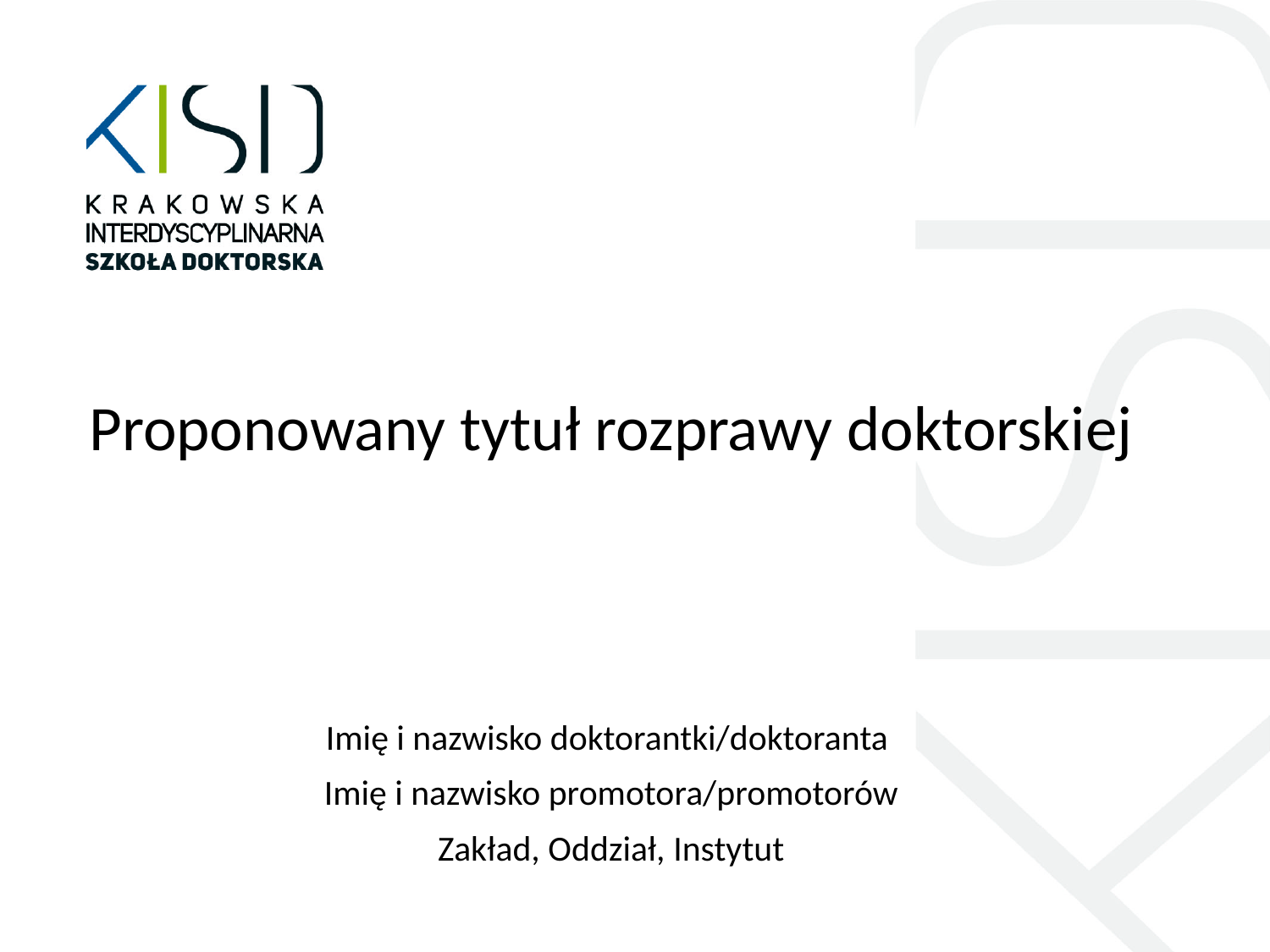

# Proponowany tytuł rozprawy doktorskiej
Imię i nazwisko doktorantki/doktoranta
Imię i nazwisko promotora/promotorów
Zakład, Oddział, Instytut